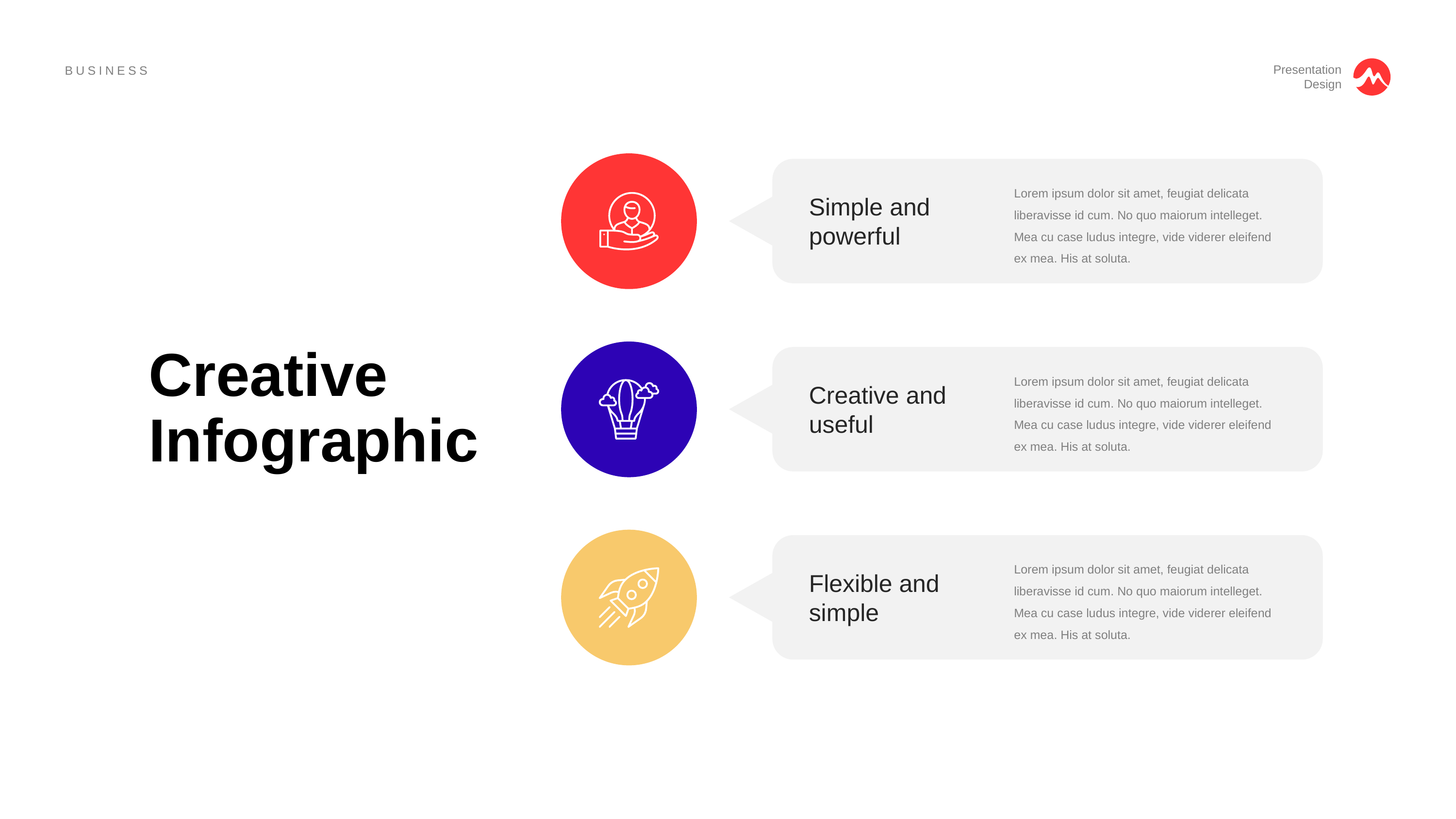

Lorem ipsum dolor sit amet, feugiat delicata liberavisse id cum. No quo maiorum intelleget. Mea cu case ludus integre, vide viderer eleifend ex mea. His at soluta.
Simple and powerful

Creative Infographic

Lorem ipsum dolor sit amet, feugiat delicata liberavisse id cum. No quo maiorum intelleget. Mea cu case ludus integre, vide viderer eleifend ex mea. His at soluta.
Creative and useful

Lorem ipsum dolor sit amet, feugiat delicata liberavisse id cum. No quo maiorum intelleget. Mea cu case ludus integre, vide viderer eleifend ex mea. His at soluta.
Flexible and simple